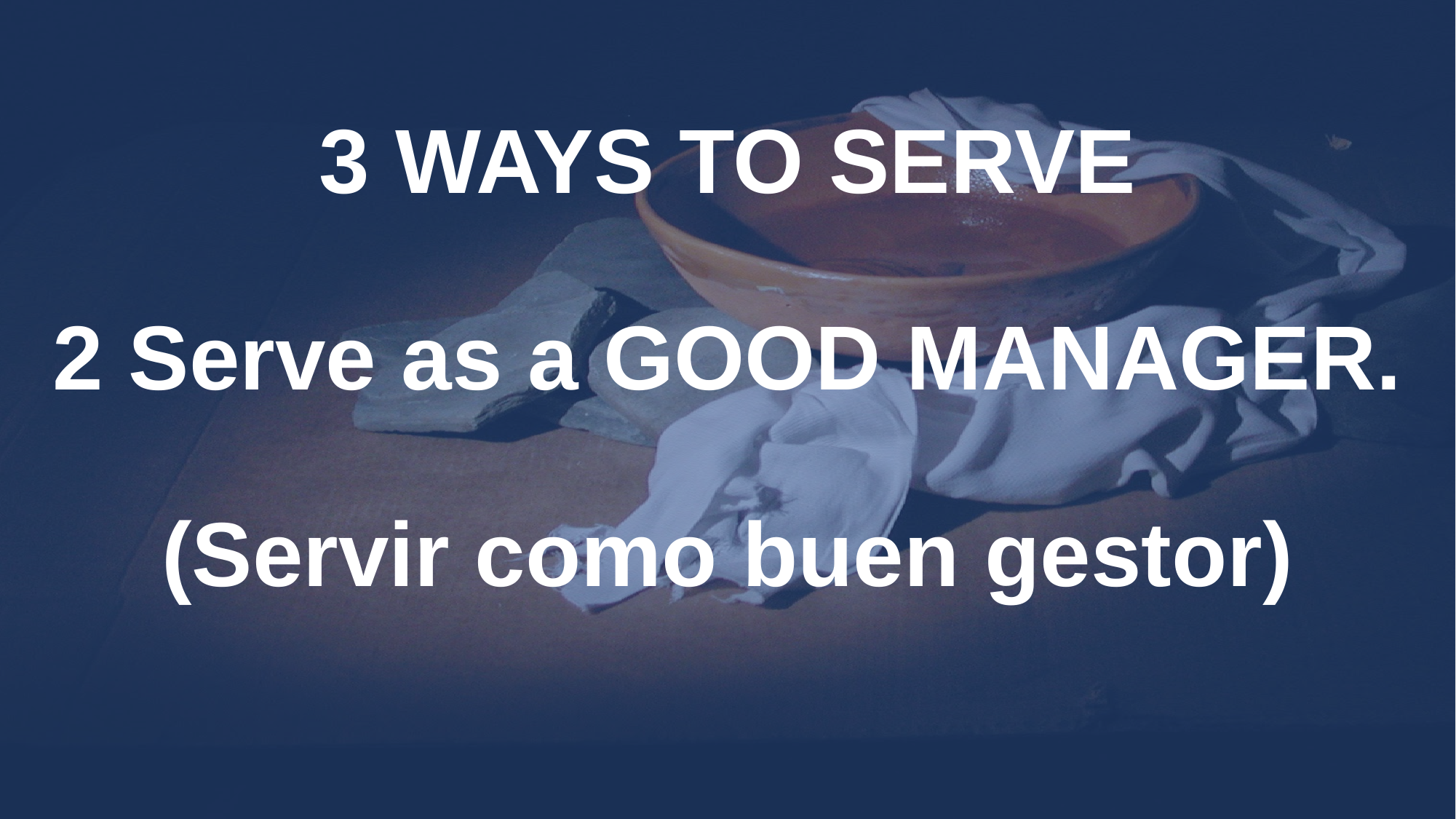

# 3 WAYS TO SERVE 2 Serve as a GOOD MANAGER. (Servir como buen gestor)